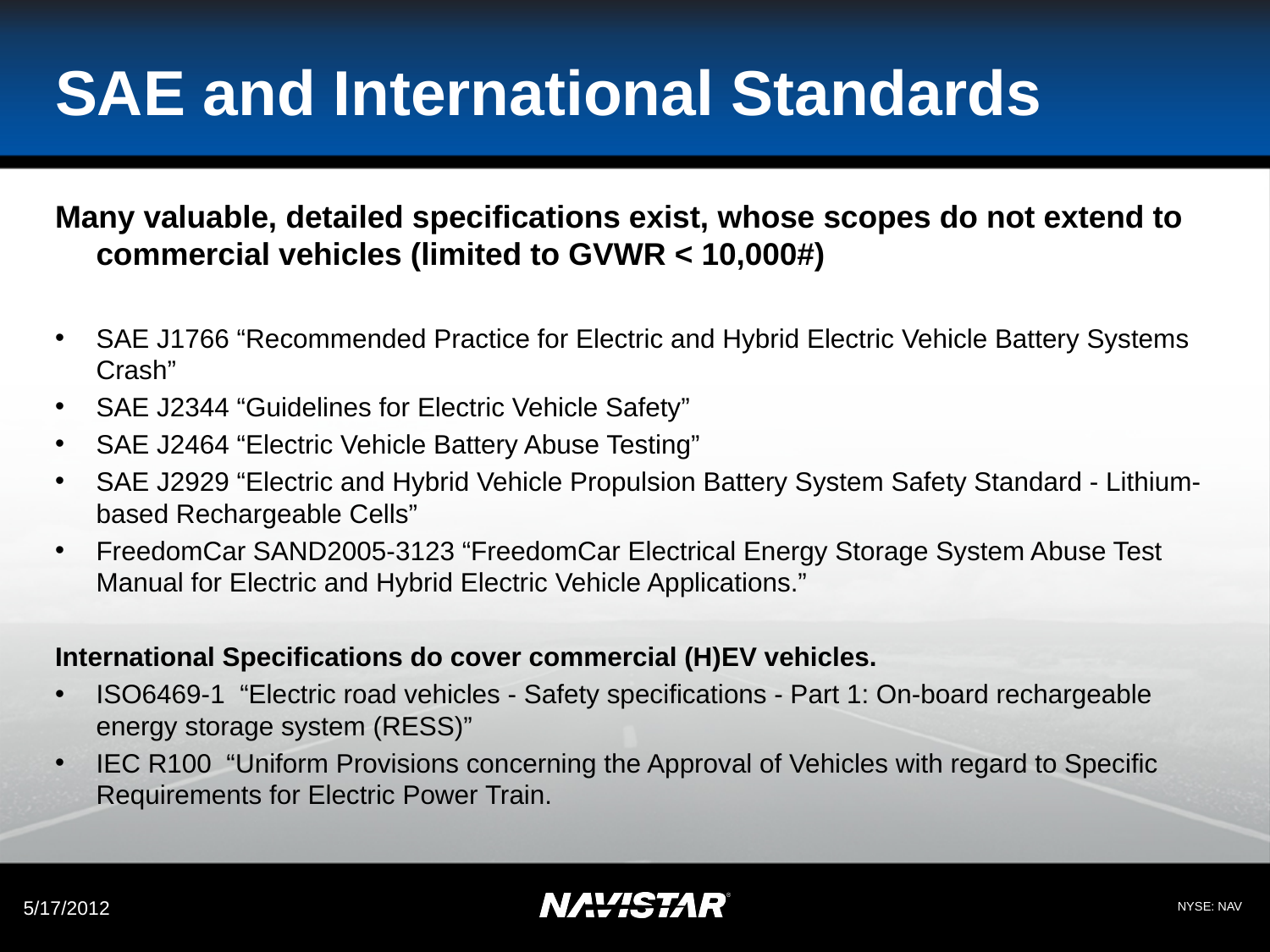

# SAE and International Standards
Many valuable, detailed specifications exist, whose scopes do not extend to commercial vehicles (limited to GVWR < 10,000#)

SAE J1766 “Recommended Practice for Electric and Hybrid Electric Vehicle Battery Systems Crash”
SAE J2344 “Guidelines for Electric Vehicle Safety”
SAE J2464 “Electric Vehicle Battery Abuse Testing”
SAE J2929 “Electric and Hybrid Vehicle Propulsion Battery System Safety Standard - Lithium-based Rechargeable Cells”
FreedomCar SAND2005-3123 “FreedomCar Electrical Energy Storage System Abuse Test Manual for Electric and Hybrid Electric Vehicle Applications.”

International Specifications do cover commercial (H)EV vehicles.
ISO6469-1  “Electric road vehicles - Safety specifications - Part 1: On-board rechargeable energy storage system (RESS)”
IEC R100  “Uniform Provisions concerning the Approval of Vehicles with regard to Specific Requirements for Electric Power Train.

5/17/2012